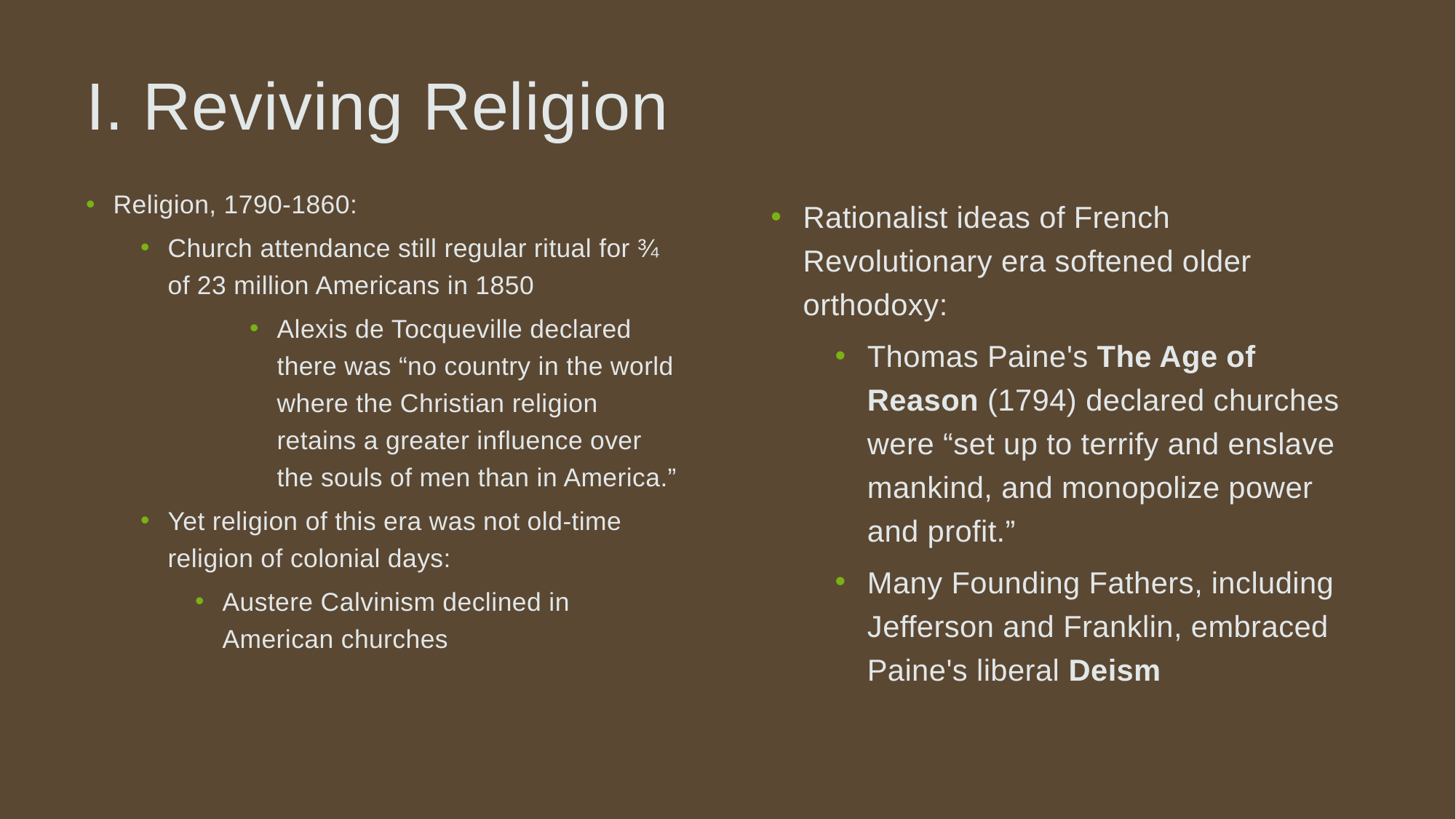

# I. Reviving Religion
Religion, 1790-1860:
Church attendance still regular ritual for ¾ of 23 million Americans in 1850
Alexis de Tocqueville declared there was “no country in the world where the Christian religion retains a greater influence over the souls of men than in America.”
Yet religion of this era was not old-time religion of colonial days:
Austere Calvinism declined in American churches
Rationalist ideas of French Revolutionary era softened older orthodoxy:
Thomas Paine's The Age of Reason (1794) declared churches were “set up to terrify and enslave mankind, and monopolize power and profit.”
Many Founding Fathers, including Jefferson and Franklin, embraced Paine's liberal Deism